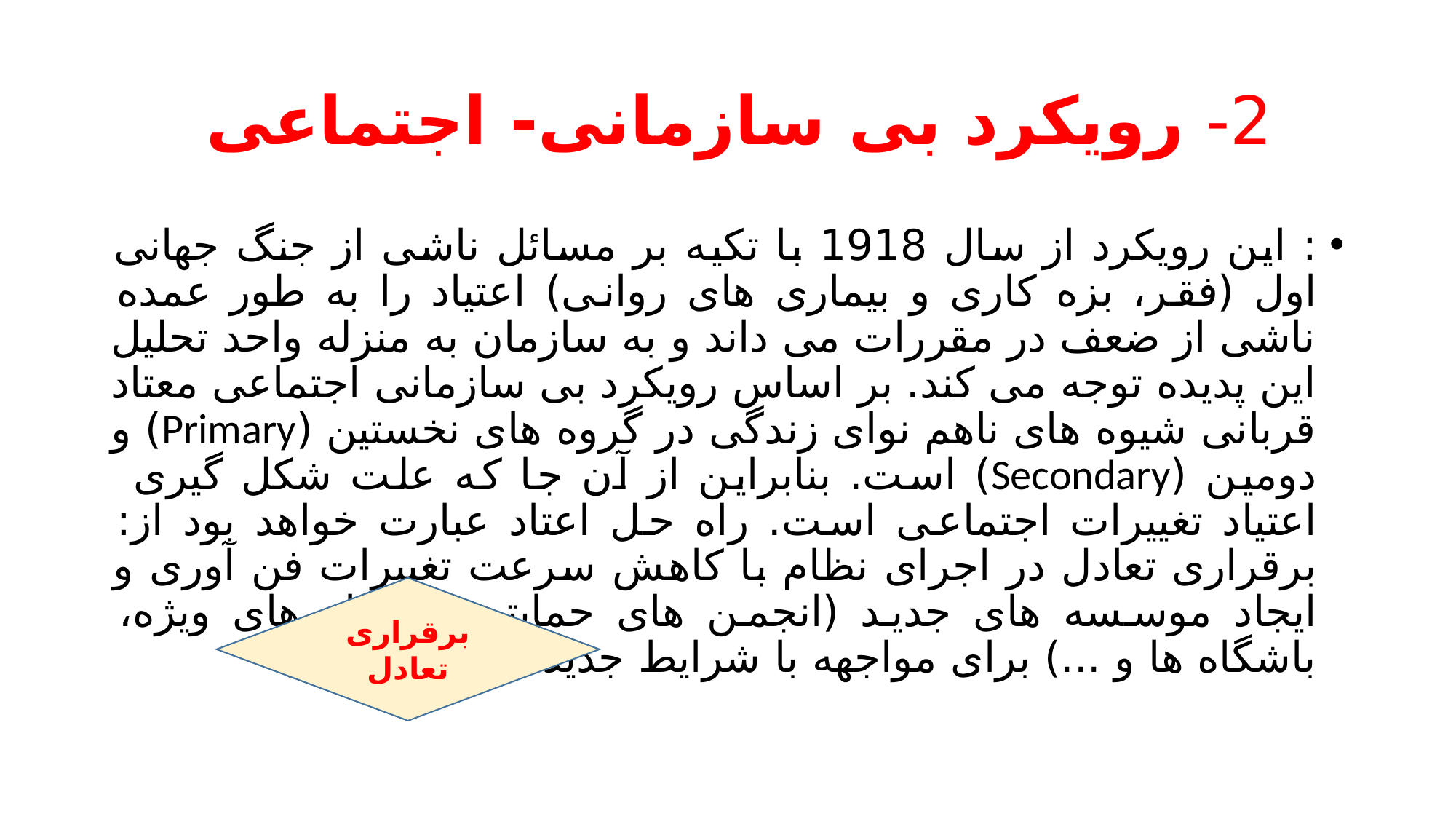

# 2- رویکرد بی سازمانی- اجتماعی
: این رویکرد از سال 1918 با تکیه بر مسائل ناشی از جنگ جهانی اول (فقر، بزه کاری و بیماری های روانی) اعتیاد را به طور عمده ناشی از ضعف در مقررات می داند و به سازمان به منزله واحد تحلیل این پدیده توجه می کند. بر اساس رویکرد بی سازمانی اجتماعی معتاد قربانی شیوه های ناهم نوای زندگی در گروه های نخستین (Primary) و دومین (Secondary) است. بنابراین از آن جا که علت شکل گیری  اعتیاد تغییرات اجتماعی است. راه حل اعتاد عبارت خواهد بود از: برقراری تعادل در اجرای نظام با کاهش سرعت تغییرات فن آوری و ایجاد موسسه های جدید (انجمن های حمایتی، دادگاه های ویژه، باشگاه ها و ...) برای مواجهه با شرایط جدید به نفع معتادان
برقراری تعادل